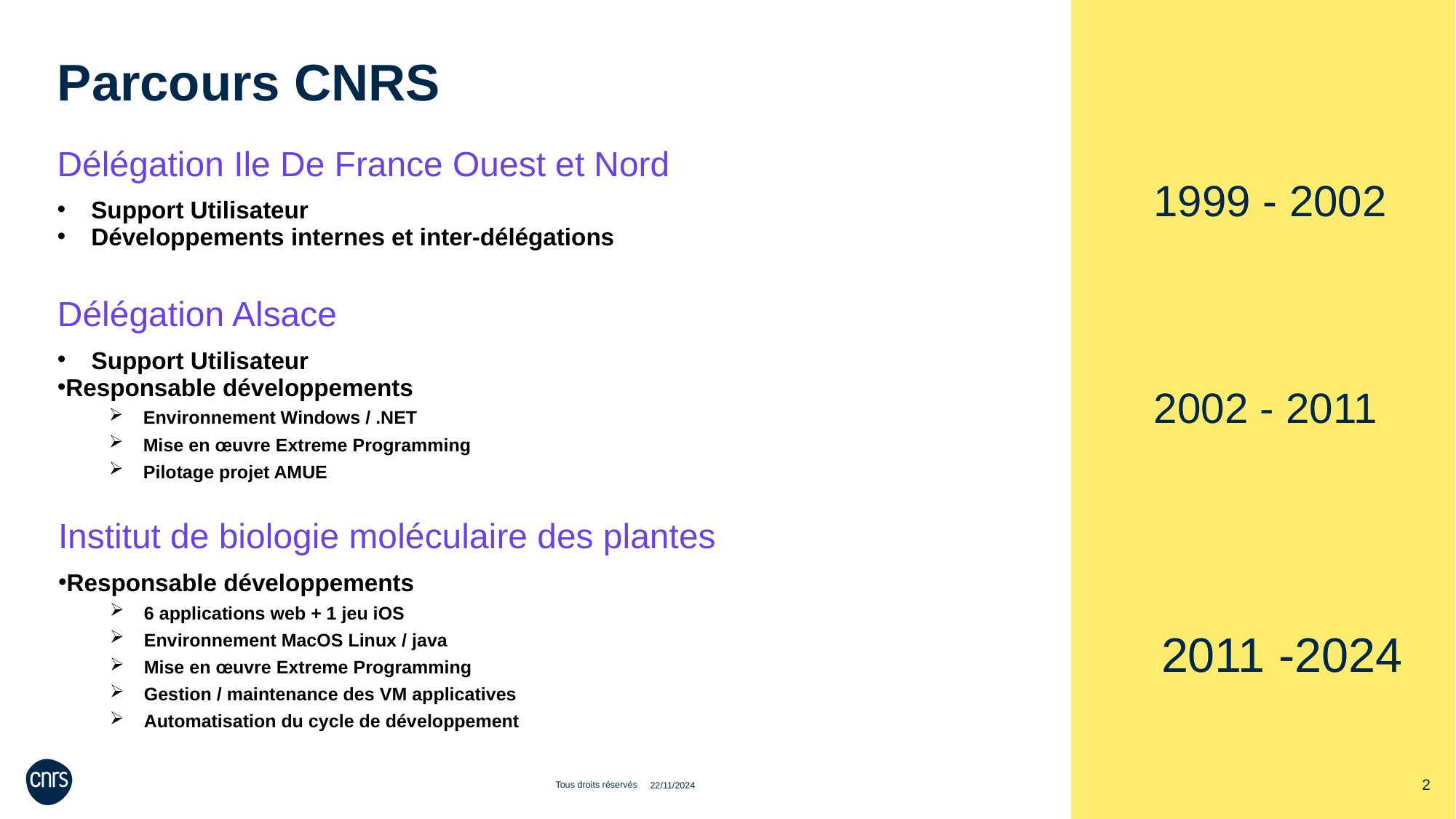

Parcours CNRS
Délégation Ile De France Ouest et Nord
1999 - 2002
Support Utilisateur
Développements internes et inter-délégations

Délégation Alsace
Support Utilisateur
Responsable développements
Environnement Windows / .NET
Mise en œuvre Extreme Programming
Pilotage projet AMUE

2002 - 2011
Institut de biologie moléculaire des plantes
Responsable développements
6 applications web + 1 jeu iOS
Environnement MacOS Linux / java
Mise en œuvre Extreme Programming
Gestion / maintenance des VM applicatives
Automatisation du cycle de développement

2011 -2024